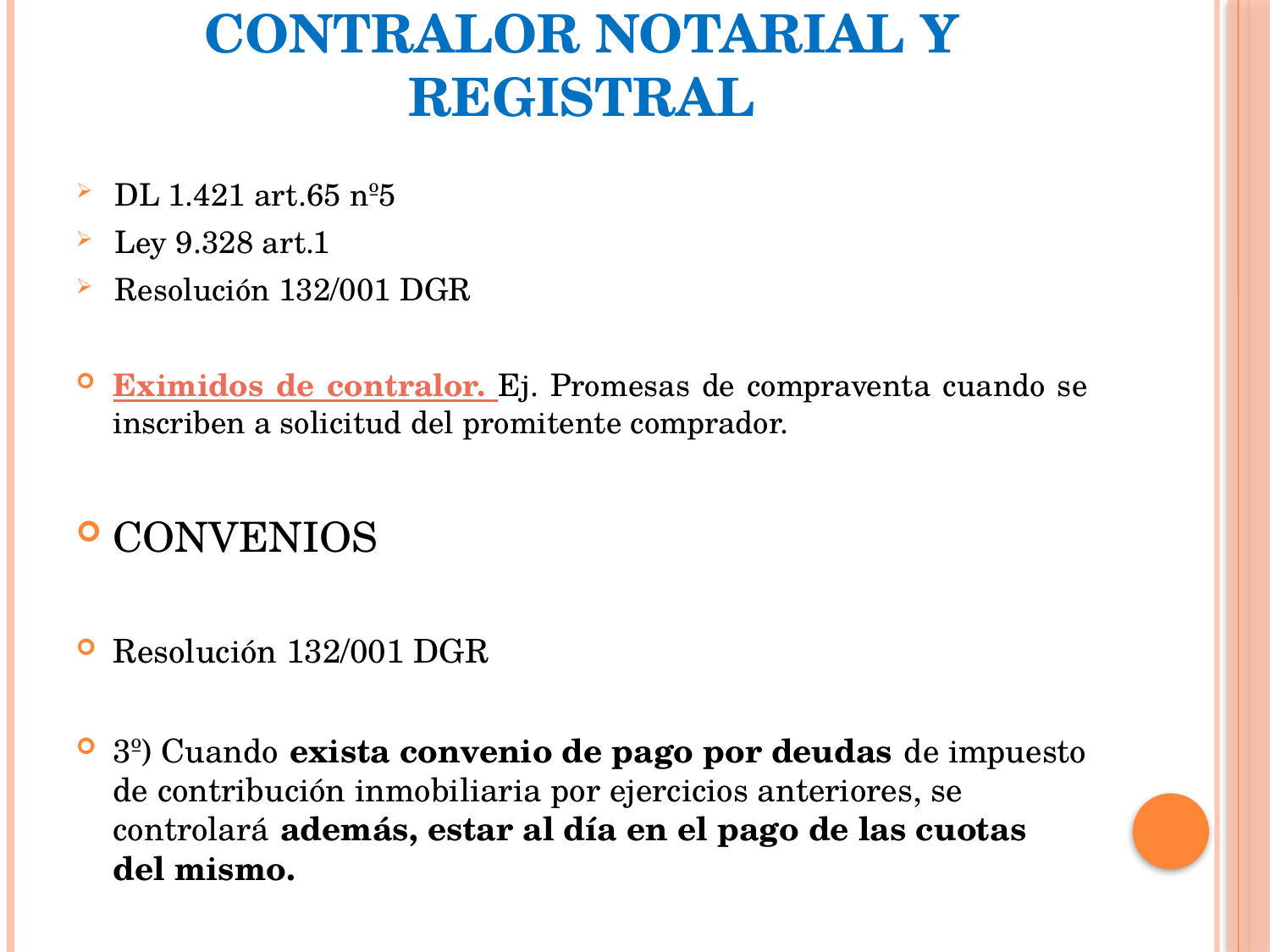

# Contralor notarial y registral
DL 1.421 art.65 nº5
Ley 9.328 art.1
Resolución 132/001 DGR

Eximidos de contralor. Ej. Promesas de compraventa cuando se inscriben a solicitud del promitente comprador.

CONVENIOS

Resolución 132/001 DGR

3º) Cuando exista convenio de pago por deudas de impuesto de contribución inmobiliaria por ejercicios anteriores, se controlará además, estar al día en el pago de las cuotas del mismo.